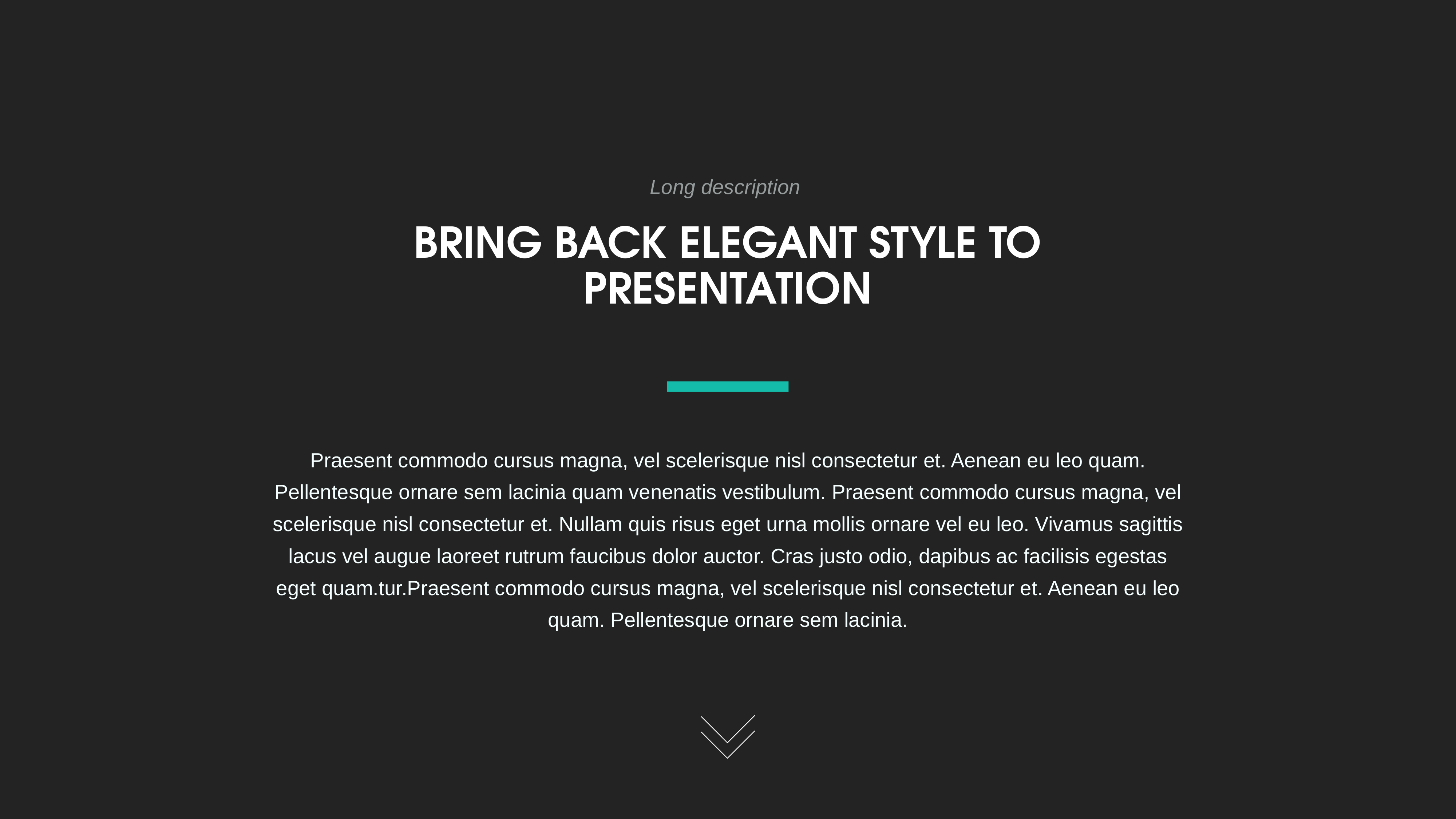

Long description
BRING BACK ELEGANT STYLE TO PRESENTATION

Praesent commodo cursus magna, vel scelerisque nisl consectetur et. Aenean eu leo quam. Pellentesque ornare sem lacinia quam venenatis vestibulum. Praesent commodo cursus magna, vel scelerisque nisl consectetur et. Nullam quis risus eget urna mollis ornare vel eu leo. Vivamus sagittis lacus vel augue laoreet rutrum faucibus dolor auctor. Cras justo odio, dapibus ac facilisis egestas eget quam.tur.Praesent commodo cursus magna, vel scelerisque nisl consectetur et. Aenean eu leo quam. Pellentesque ornare sem lacinia.